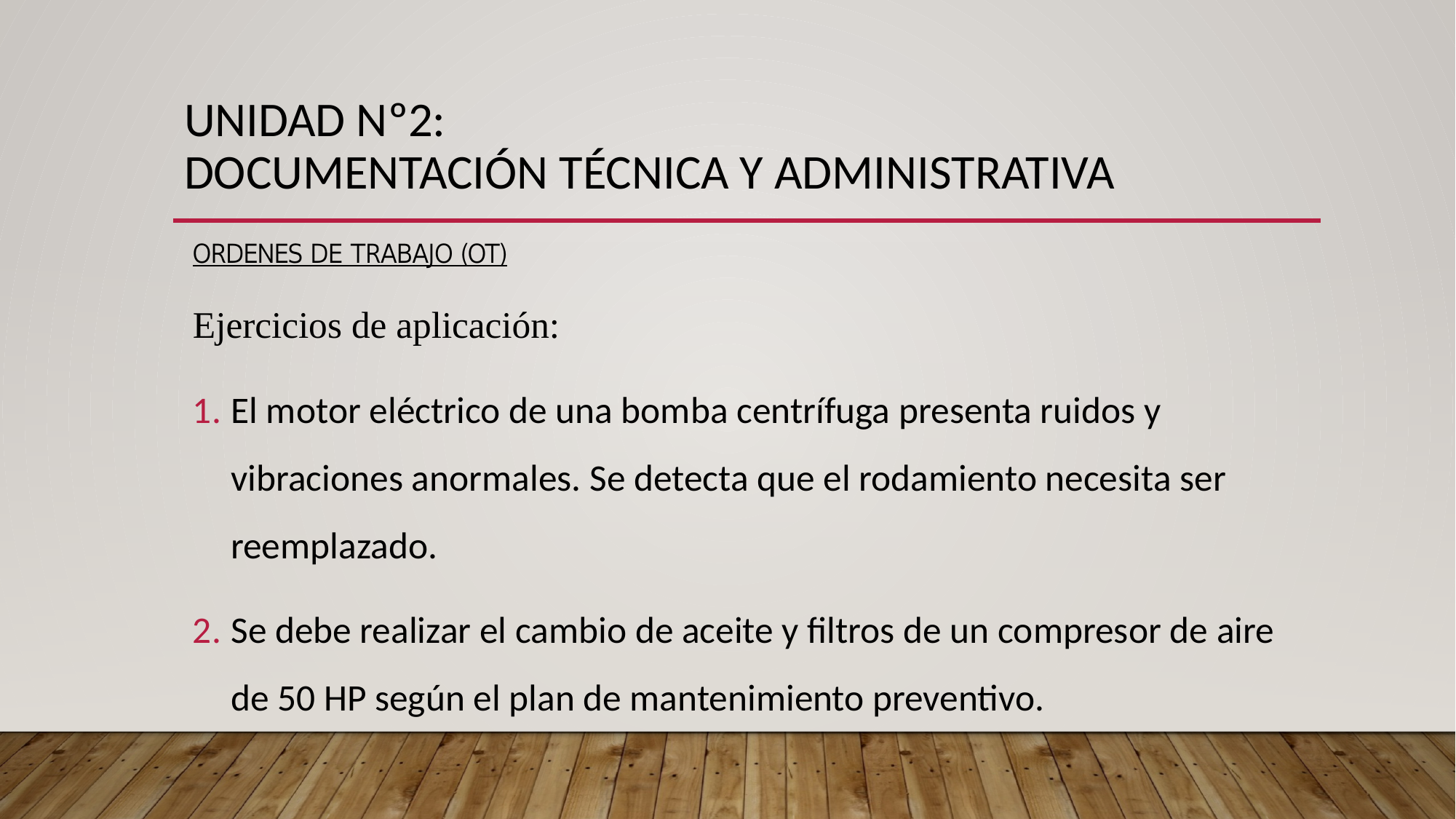

# UNIDAD Nº2: DOCUMENTACIÓN TÉCNICA Y ADMINISTRATIVA
ORDENES DE TRABAJO (OT)
Ejercicios de aplicación:
El motor eléctrico de una bomba centrífuga presenta ruidos y vibraciones anormales. Se detecta que el rodamiento necesita ser reemplazado.
Se debe realizar el cambio de aceite y filtros de un compresor de aire de 50 HP según el plan de mantenimiento preventivo.